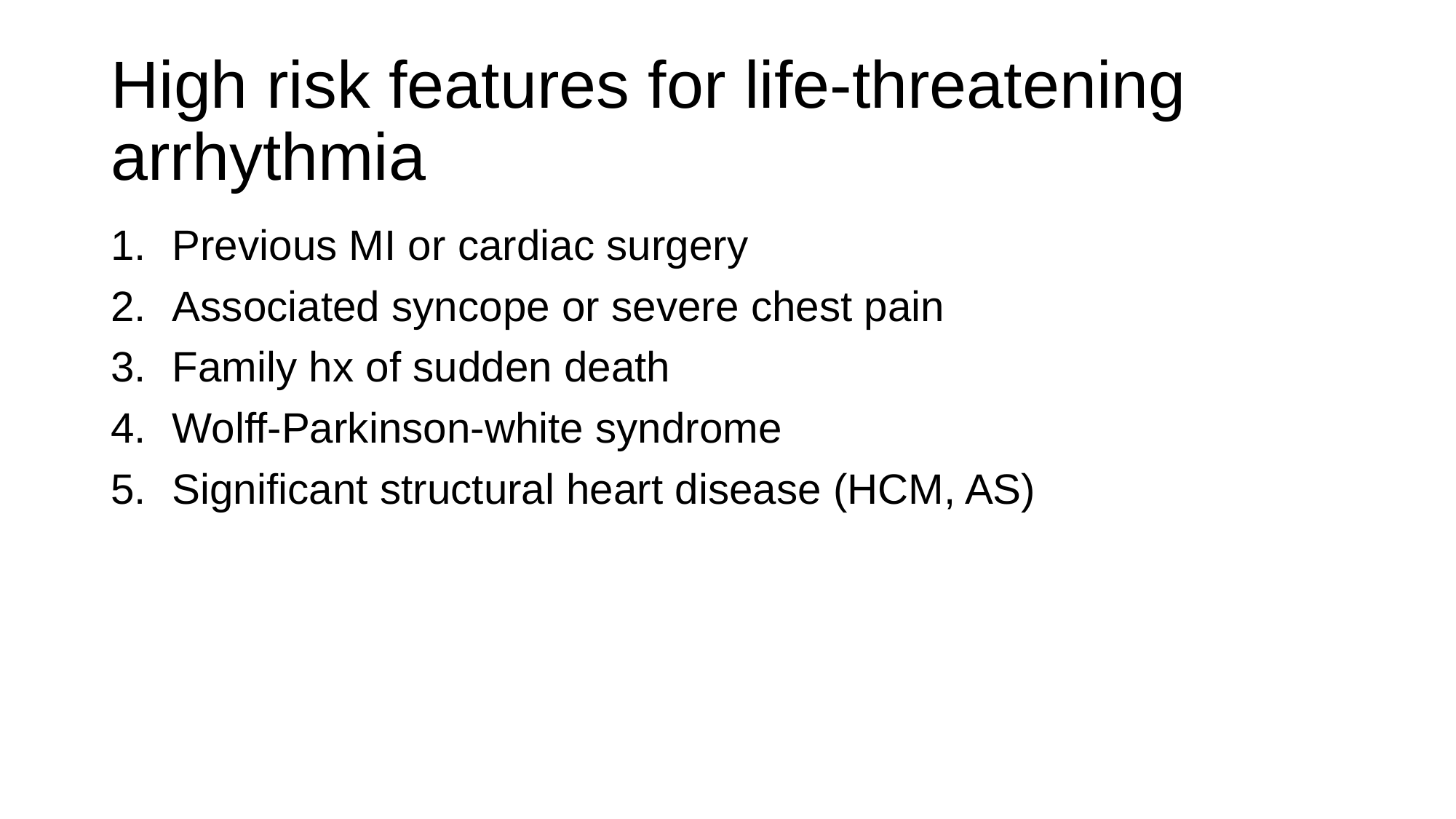

# High risk features for life-threatening arrhythmia
Previous MI or cardiac surgery
Associated syncope or severe chest pain
Family hx of sudden death
Wolff-Parkinson-white syndrome
Significant structural heart disease (HCM, AS)